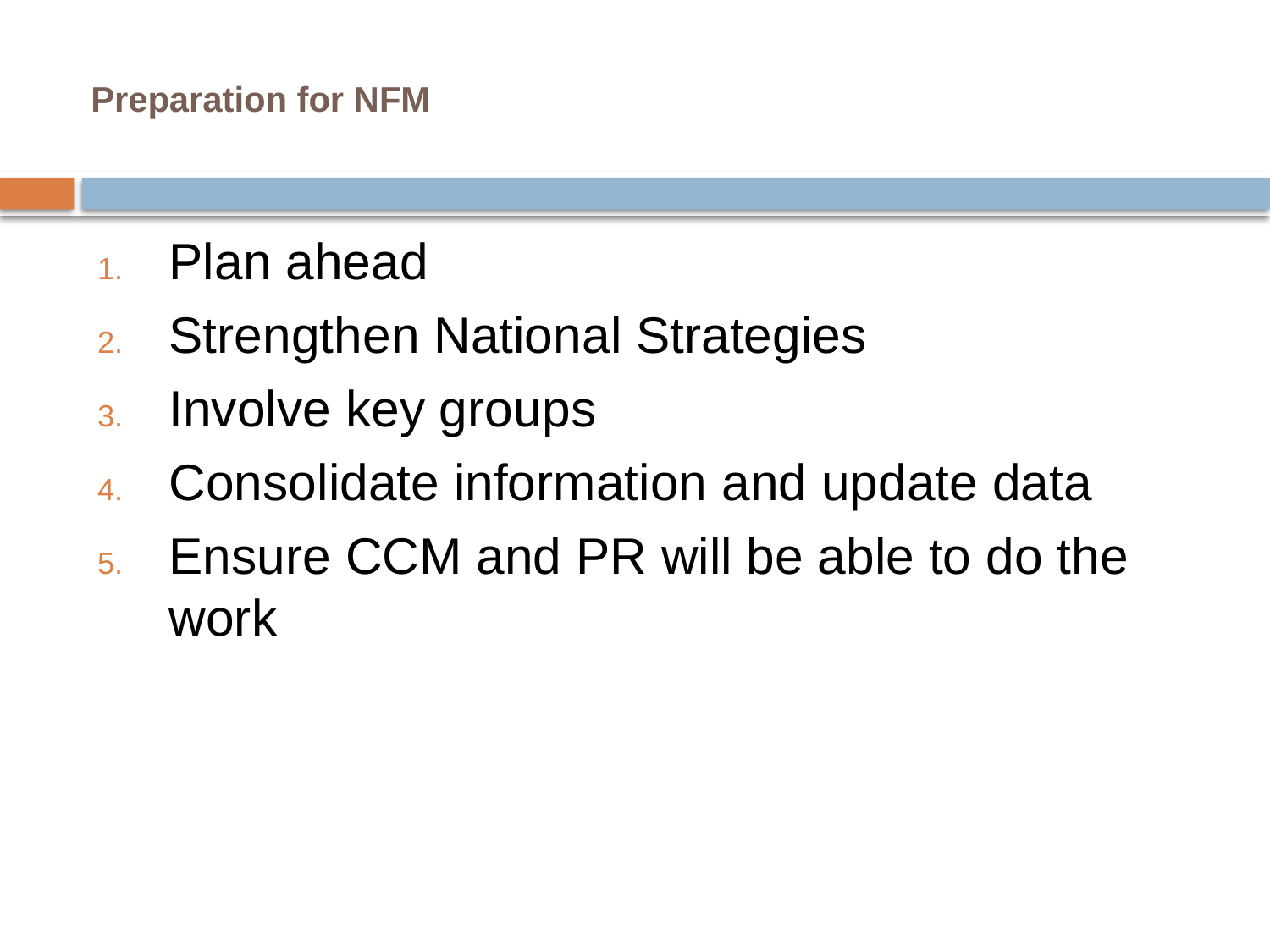

# Preparation for NFM
Plan ahead
Strengthen National Strategies
Involve key groups
Consolidate information and update data
Ensure CCM and PR will be able to do the work